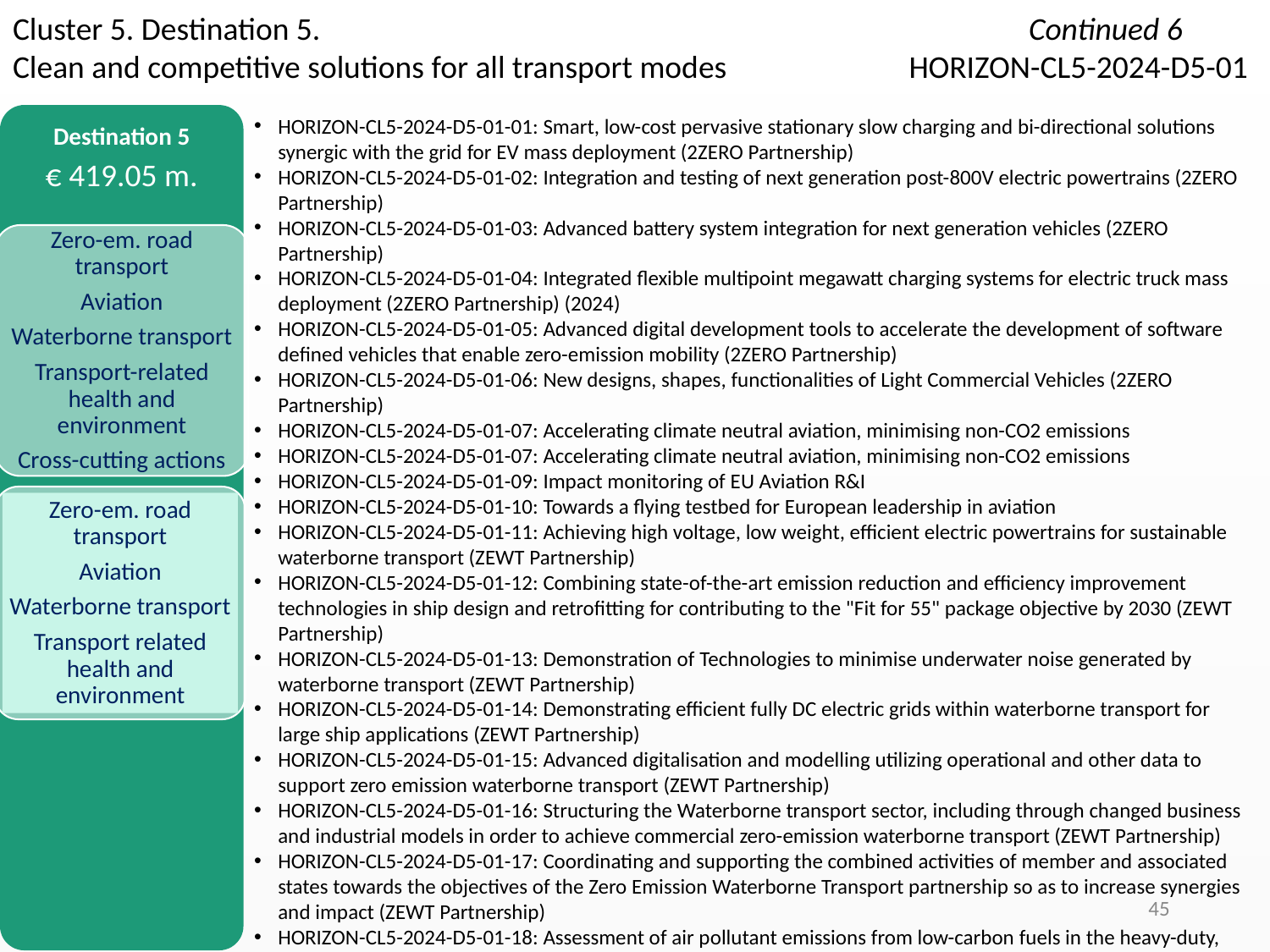

Cluster 5. Destination 5. 						Continued 6
Clean and competitive solutions for all transport modes		 HORIZON-CL5-2024-D5-01

Destination 5
€ 419.05 m.
HORIZON-CL5-2024-D5-01-01: Smart, low-cost pervasive stationary slow charging and bi-directional solutions synergic with the grid for EV mass deployment (2ZERO Partnership)
HORIZON-CL5-2024-D5-01-02: Integration and testing of next generation post-800V electric powertrains (2ZERO Partnership)
HORIZON-CL5-2024-D5-01-03: Advanced battery system integration for next generation vehicles (2ZERO Partnership)
HORIZON-CL5-2024-D5-01-04: Integrated flexible multipoint megawatt charging systems for electric truck mass deployment (2ZERO Partnership) (2024)
HORIZON-CL5-2024-D5-01-05: Advanced digital development tools to accelerate the development of software defined vehicles that enable zero-emission mobility (2ZERO Partnership)
HORIZON-CL5-2024-D5-01-06: New designs, shapes, functionalities of Light Commercial Vehicles (2ZERO Partnership)
HORIZON-CL5-2024-D5-01-07: Accelerating climate neutral aviation, minimising non-CO2 emissions
HORIZON-CL5-2024-D5-01-07: Accelerating climate neutral aviation, minimising non-CO2 emissions
HORIZON-CL5-2024-D5-01-09: Impact monitoring of EU Aviation R&I
HORIZON-CL5-2024-D5-01-10: Towards a flying testbed for European leadership in aviation
HORIZON-CL5-2024-D5-01-11: Achieving high voltage, low weight, efficient electric powertrains for sustainable waterborne transport (ZEWT Partnership)
HORIZON-CL5-2024-D5-01-12: Combining state-of-the-art emission reduction and efficiency improvement technologies in ship design and retrofitting for contributing to the "Fit for 55" package objective by 2030 (ZEWT Partnership)
HORIZON-CL5-2024-D5-01-13: Demonstration of Technologies to minimise underwater noise generated by waterborne transport (ZEWT Partnership)
HORIZON-CL5-2024-D5-01-14: Demonstrating efficient fully DC electric grids within waterborne transport for large ship applications (ZEWT Partnership)
HORIZON-CL5-2024-D5-01-15: Advanced digitalisation and modelling utilizing operational and other data to support zero emission waterborne transport (ZEWT Partnership)
HORIZON-CL5-2024-D5-01-16: Structuring the Waterborne transport sector, including through changed business and industrial models in order to achieve commercial zero-emission waterborne transport (ZEWT Partnership)
HORIZON-CL5-2024-D5-01-17: Coordinating and supporting the combined activities of member and associated states towards the objectives of the Zero Emission Waterborne Transport partnership so as to increase synergies and impact (ZEWT Partnership)
HORIZON-CL5-2024-D5-01-18: Assessment of air pollutant emissions from low-carbon fuels in the heavy-duty, aviation, and maritime sectors

Zero-em. road transport
Aviation
Waterborne transport
Transport-related health and environment
Cross-cutting actions

Zero-em. road transport
Aviation
Waterborne transport
Transport related health and environment
45